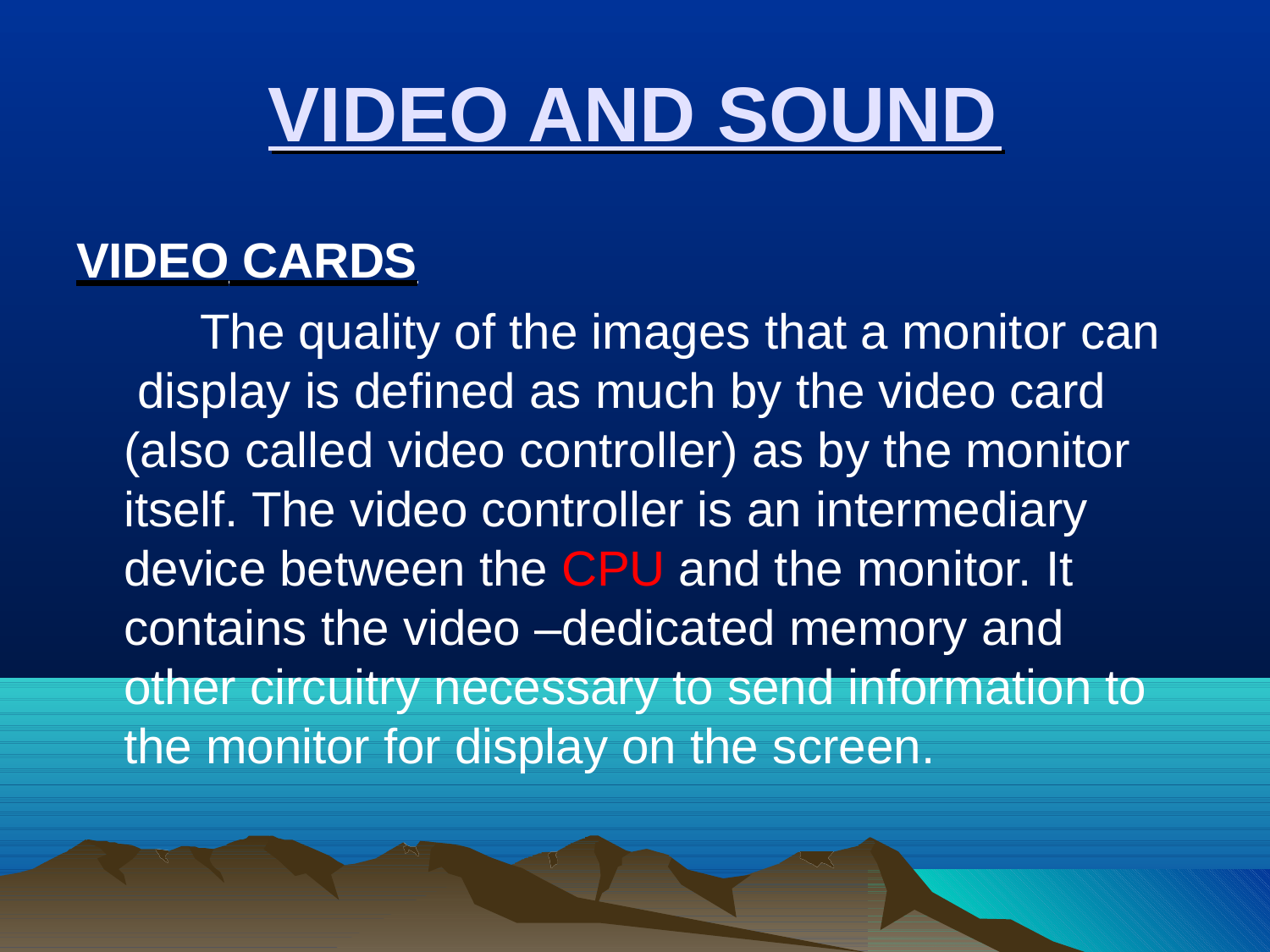

# VIDEO AND SOUND

VIDEO CARDS
The quality of the images that a monitor can  display is defined as much by the video card  (also called video controller) as by the monitor  itself. The video controller is an intermediary  device between the CPU and the monitor. It  contains the video –dedicated memory and  other circuitry necessary to send information to  the monitor for display on the screen.